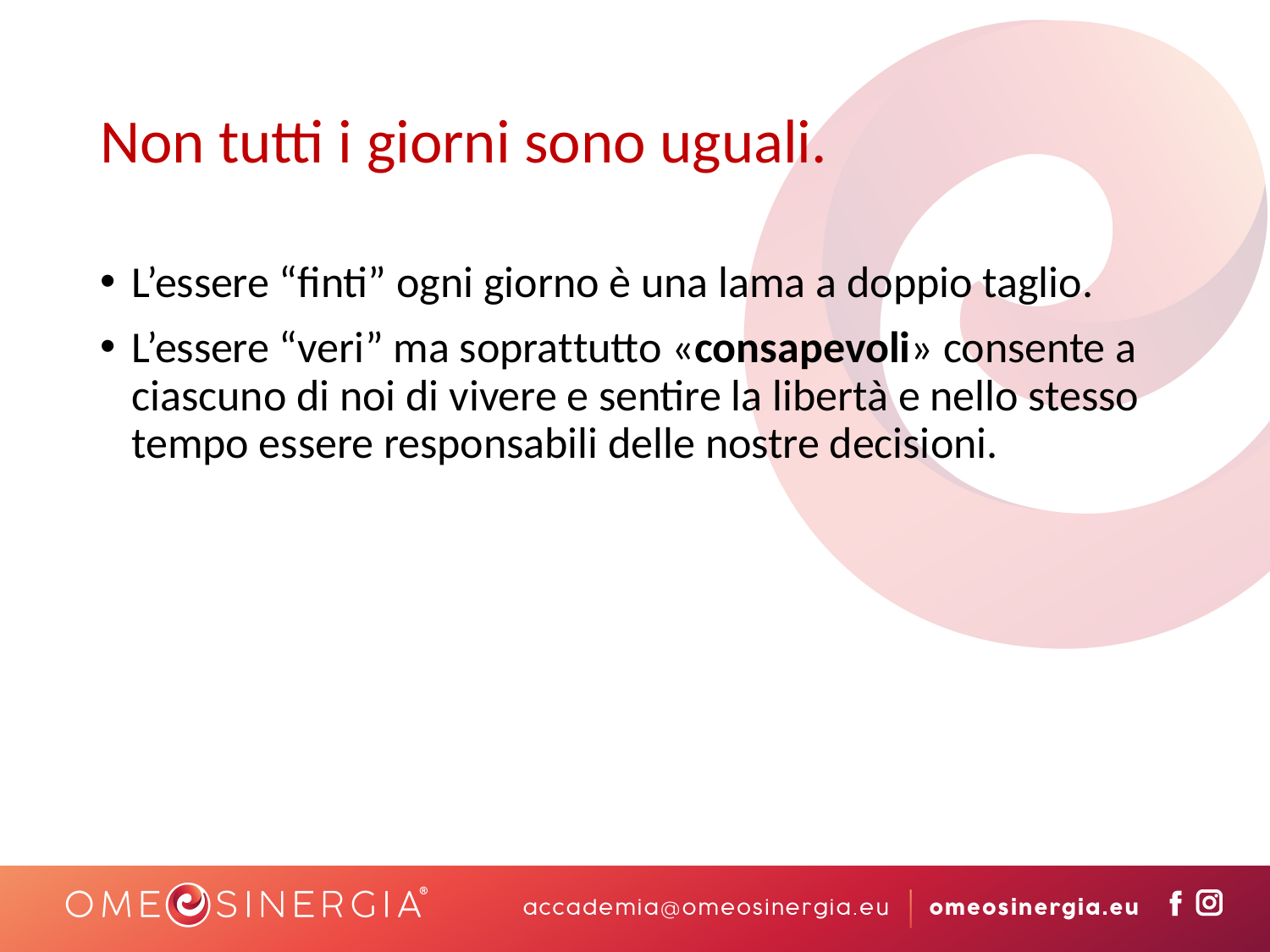

# Non tutti i giorni sono uguali.
L’essere “finti” ogni giorno è una lama a doppio taglio.
L’essere “veri” ma soprattutto «consapevoli» consente a ciascuno di noi di vivere e sentire la libertà e nello stesso tempo essere responsabili delle nostre decisioni.